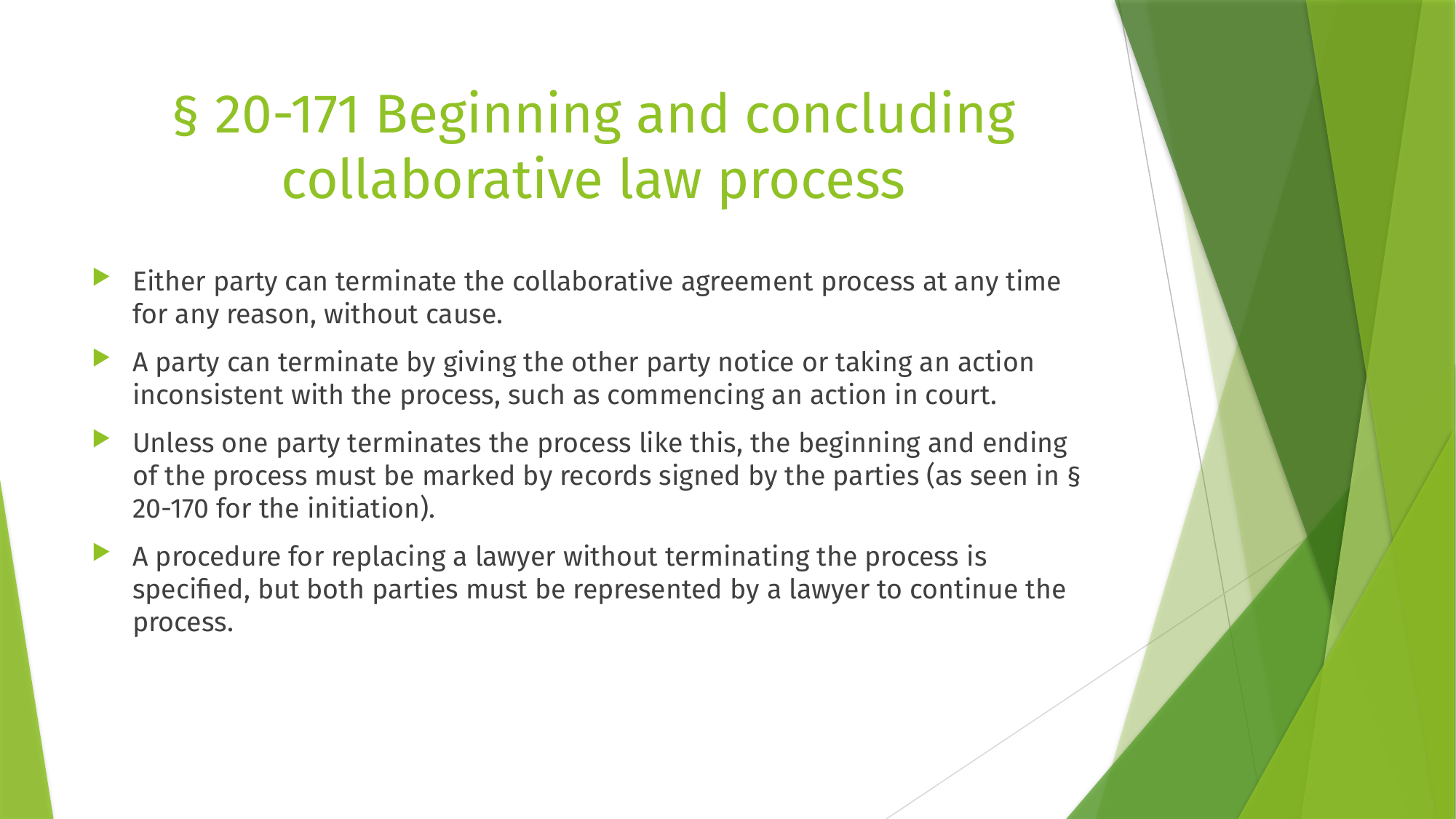

# § 20-171 Beginning and concluding collaborative law process
Either party can terminate the collaborative agreement process at any time for any reason, without cause.
A party can terminate by giving the other party notice or taking an action inconsistent with the process, such as commencing an action in court.
Unless one party terminates the process like this, the beginning and ending of the process must be marked by records signed by the parties (as seen in § 20-170 for the initiation).
A procedure for replacing a lawyer without terminating the process is specified, but both parties must be represented by a lawyer to continue the process.